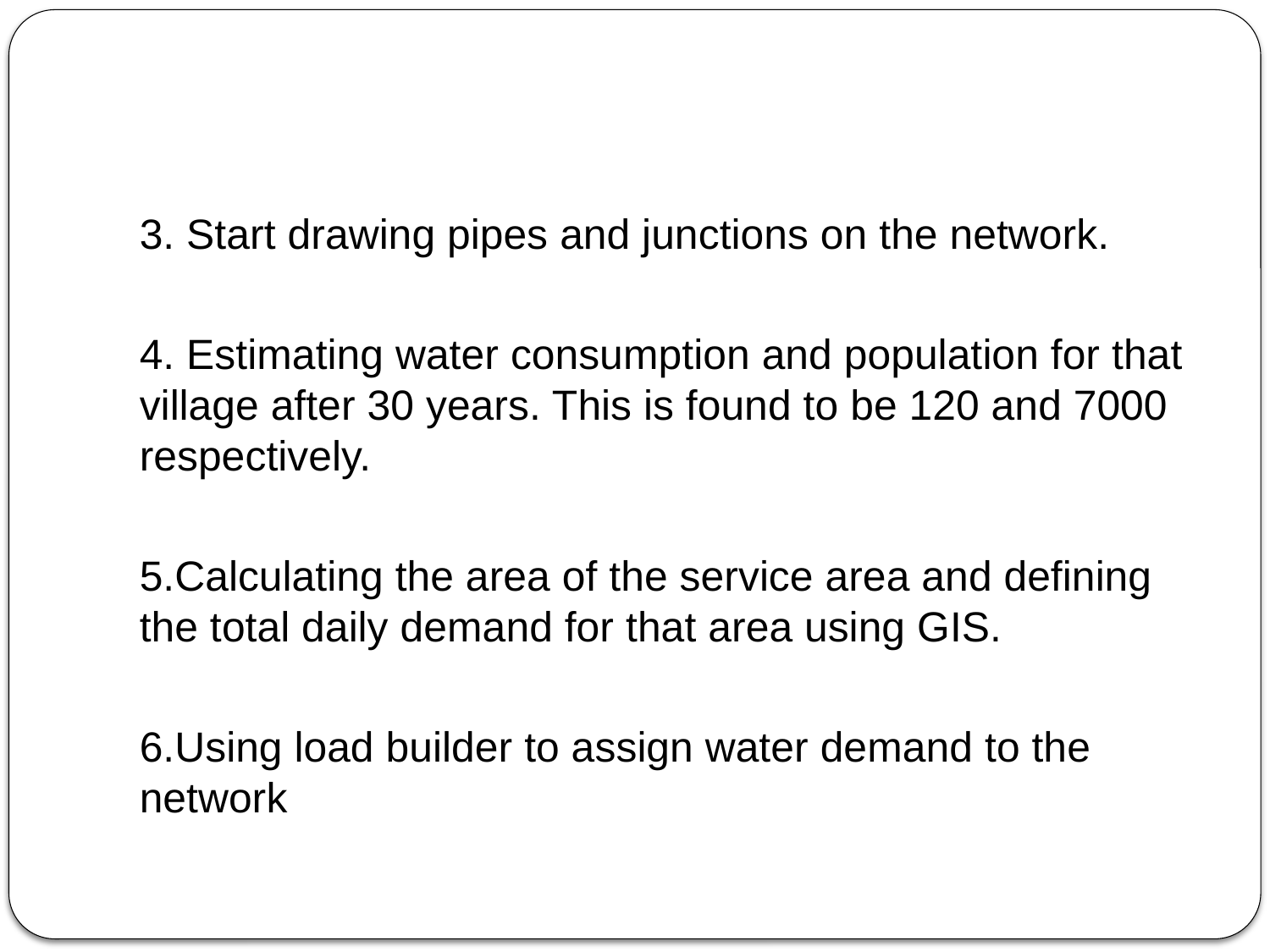

#
3. Start drawing pipes and junctions on the network.

4. Estimating water consumption and population for that village after 30 years. This is found to be 120 and 7000 respectively.

5.Calculating the area of the service area and defining the total daily demand for that area using GIS.

6.Using load builder to assign water demand to the network